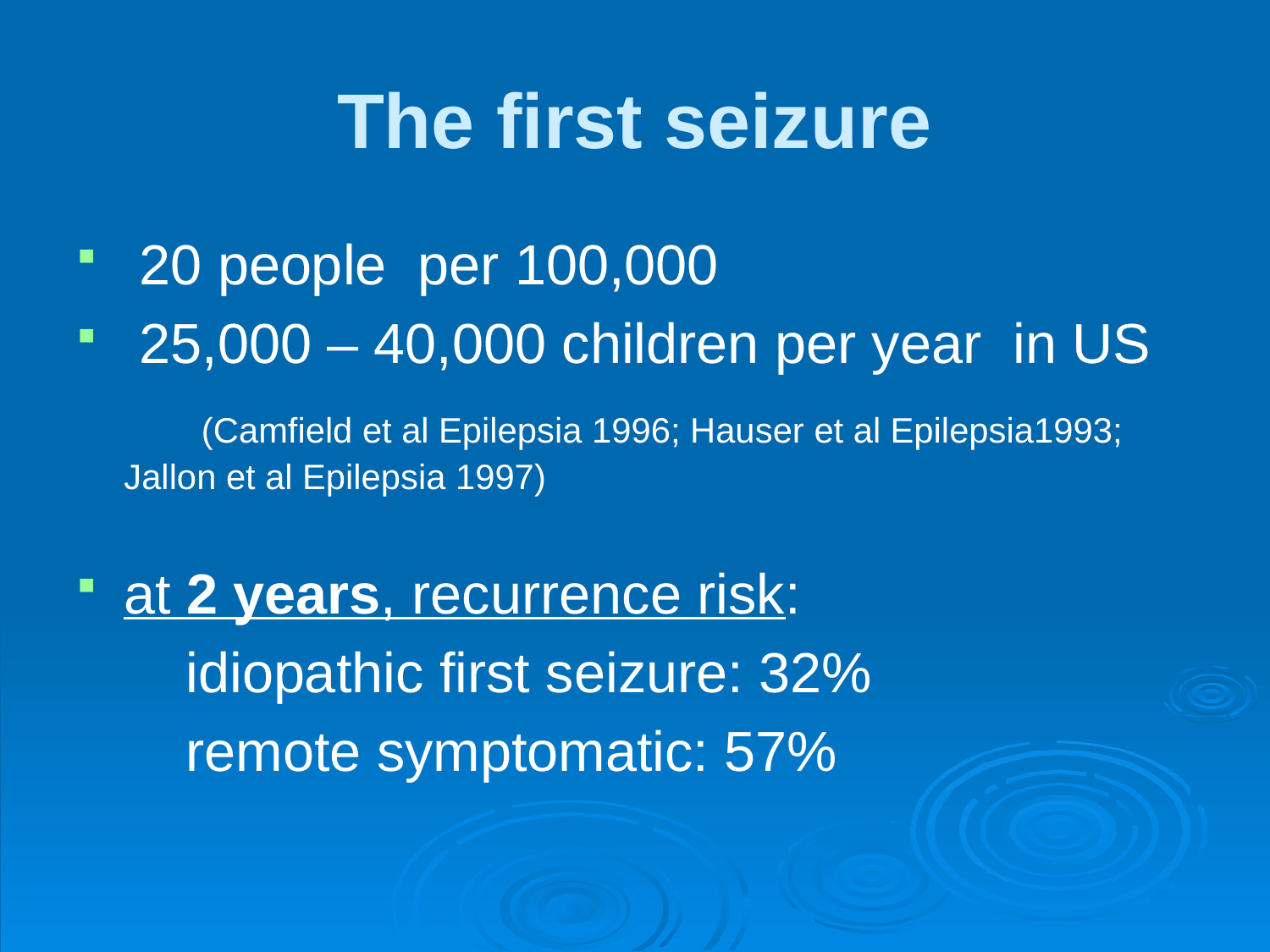

# The first seizure
 20 people  per 100,000
 25,000 – 40,000 children per year  in US
        (Camfield et al Epilepsia 1996; Hauser et al Epilepsia1993; Jallon et al Epilepsia 1997)

at 2 years, recurrence risk:
       idiopathic first seizure: 32%
       remote symptomatic: 57%